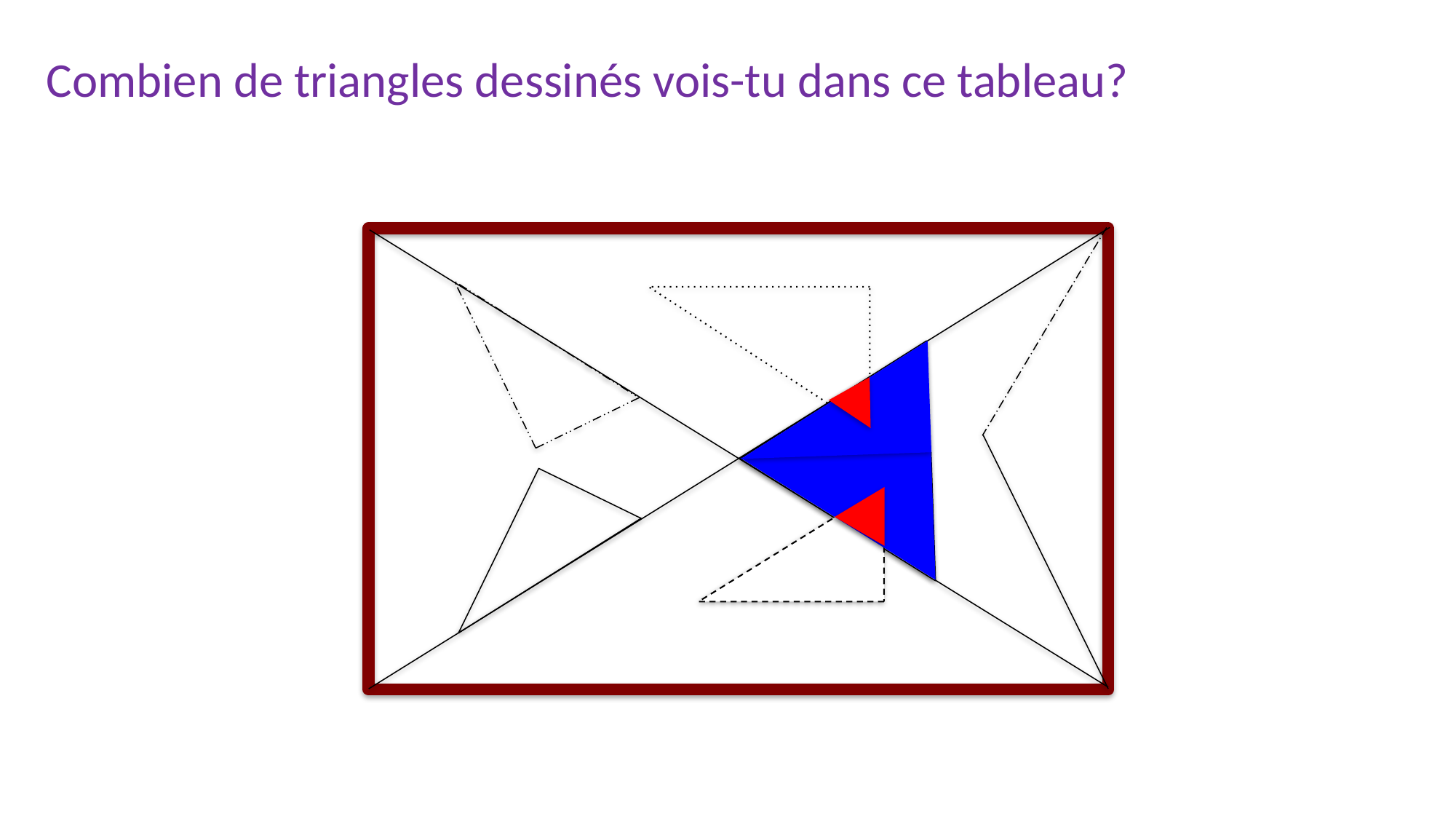

Combien de triangles dessinés vois-tu dans ce tableau?